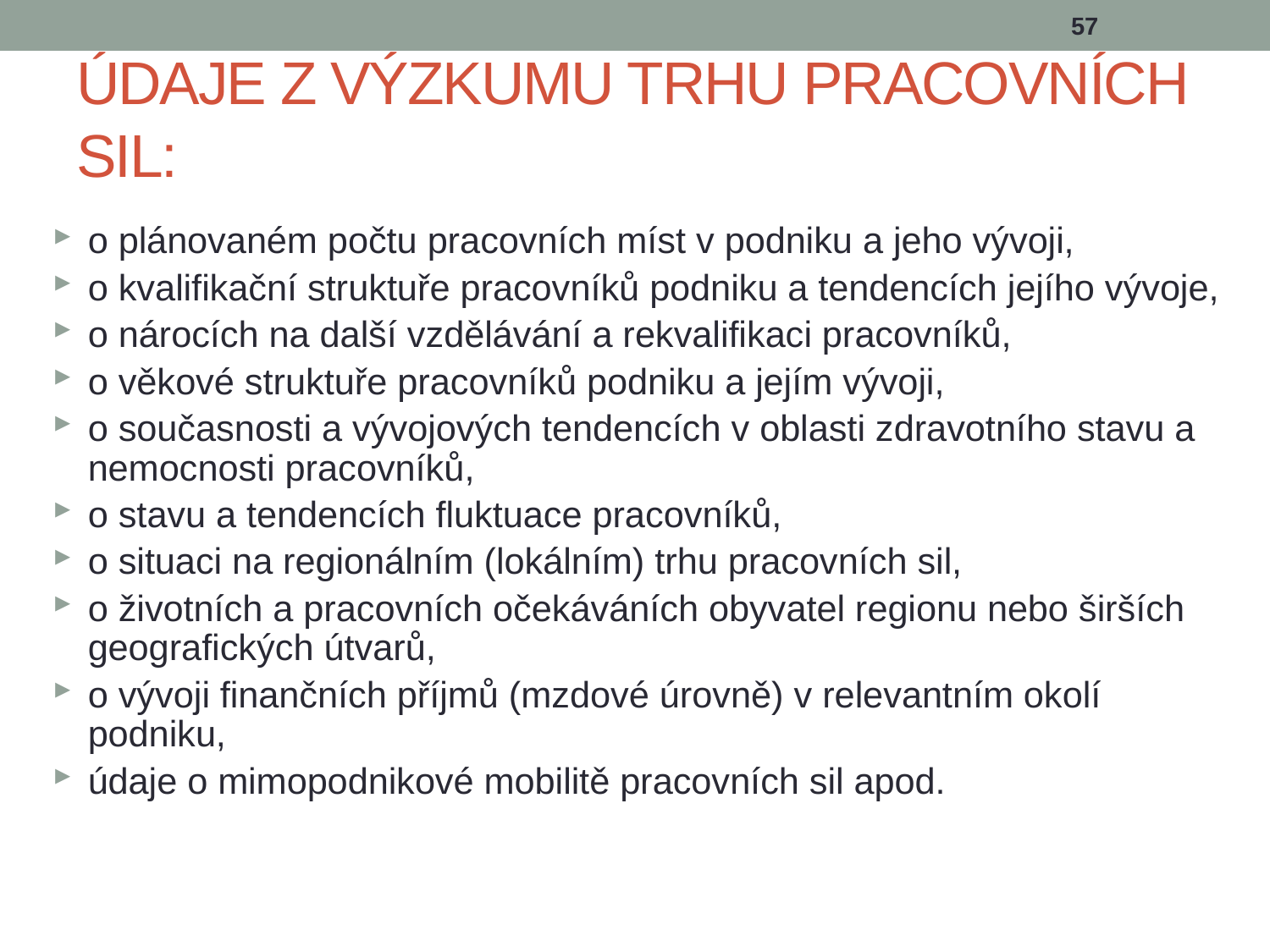

57
# ÚDAJE Z VÝZKUMU TRHU PRACOVNÍCH SIL:
o plánovaném počtu pracovních míst v podniku a jeho vývoji,
o kvalifikační struktuře pracovníků podniku a tendencích jejího vývoje,
o nárocích na další vzdělávání a rekvalifikaci pracovníků,
o věkové struktuře pracovníků podniku a jejím vývoji,
o současnosti a vývojových tendencích v oblasti zdravotního stavu a nemocnosti pracovníků,
o stavu a tendencích fluktuace pracovníků,
o situaci na regionálním (lokálním) trhu pracovních sil,
o životních a pracovních očekáváních obyvatel regionu nebo širších geografických útvarů,
o vývoji finančních příjmů (mzdové úrovně) v relevantním okolí podniku,
údaje o mimopodnikové mobilitě pracovních sil apod.